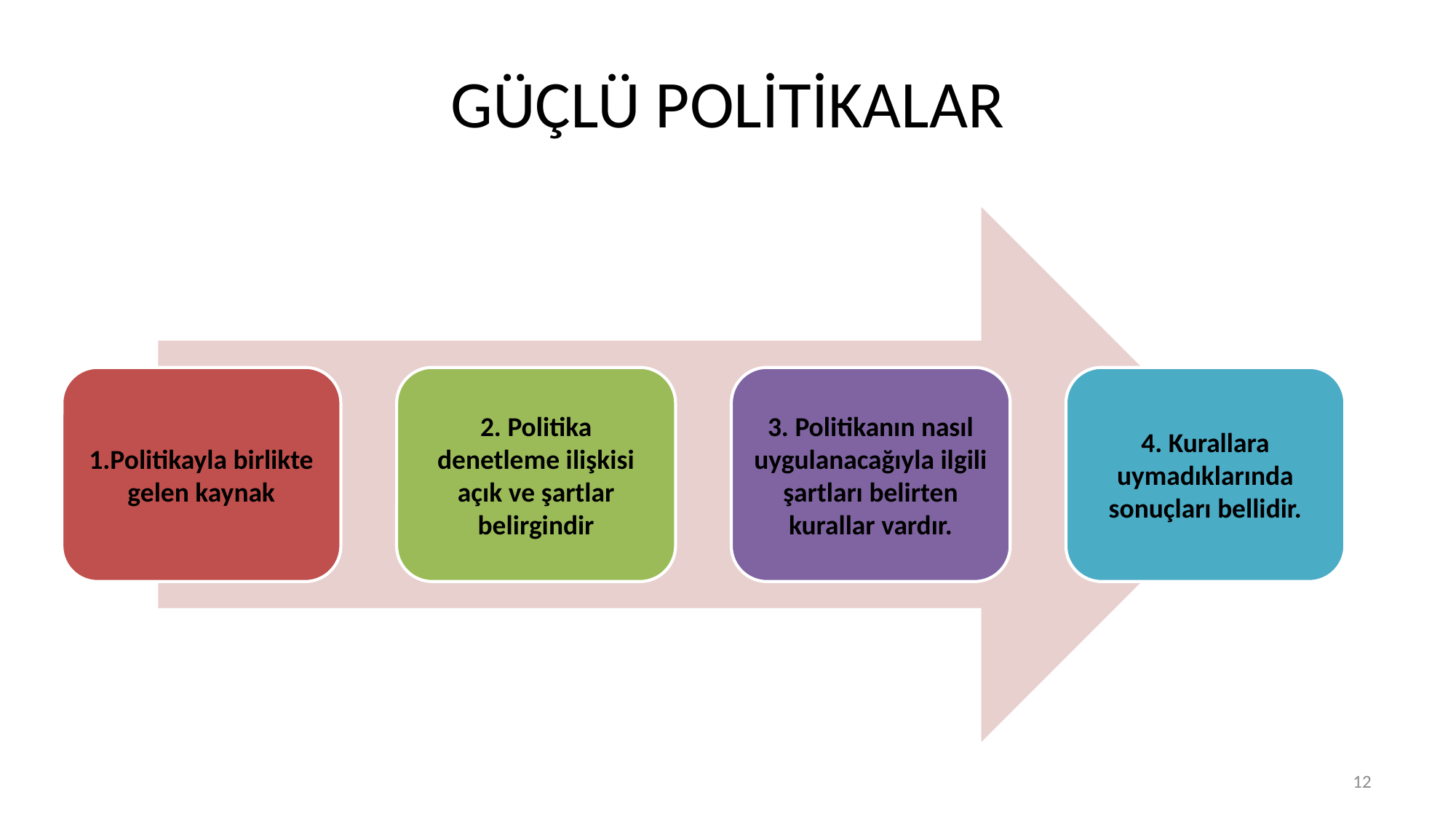

# GÜÇLÜ POLİTİKALAR
1.Politikayla birlikte gelen kaynak
2. Politika denetleme ilişkisi açık ve şartlar belirgindir
3. Politikanın nasıl uygulanacağıyla ilgili şartları belirten kurallar vardır.
4. Kurallara uymadıklarında sonuçları bellidir.
12